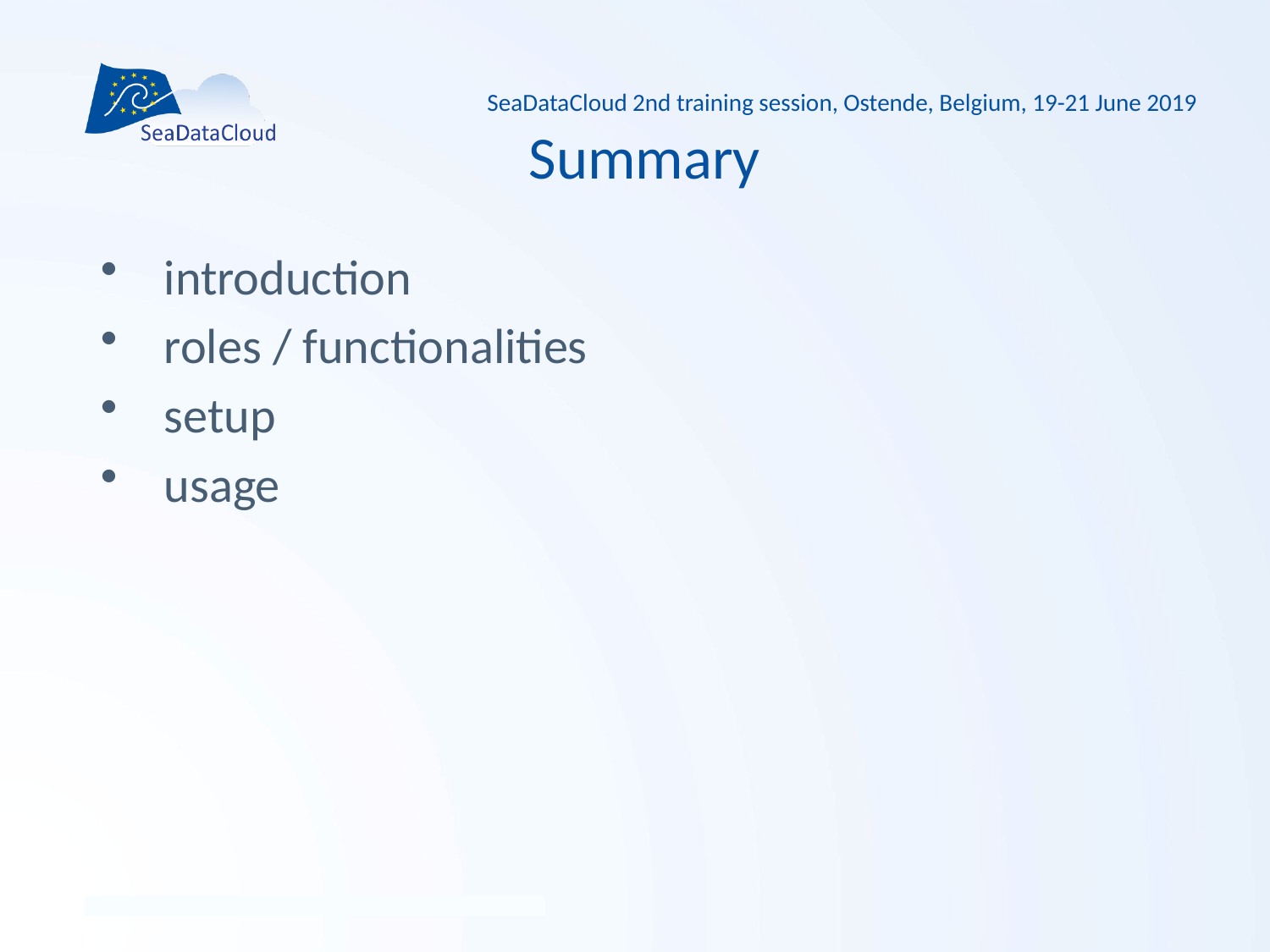

SeaDataCloud 2nd training session, Ostende, Belgium, 19-21 June 2019
# Summary

introduction
roles / functionalities
setup
usage